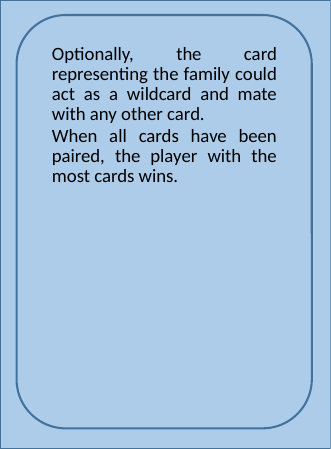

Optionally, the card representing the family could act as a wildcard and mate with any other card.
When all cards have been paired, the player with the most cards wins.